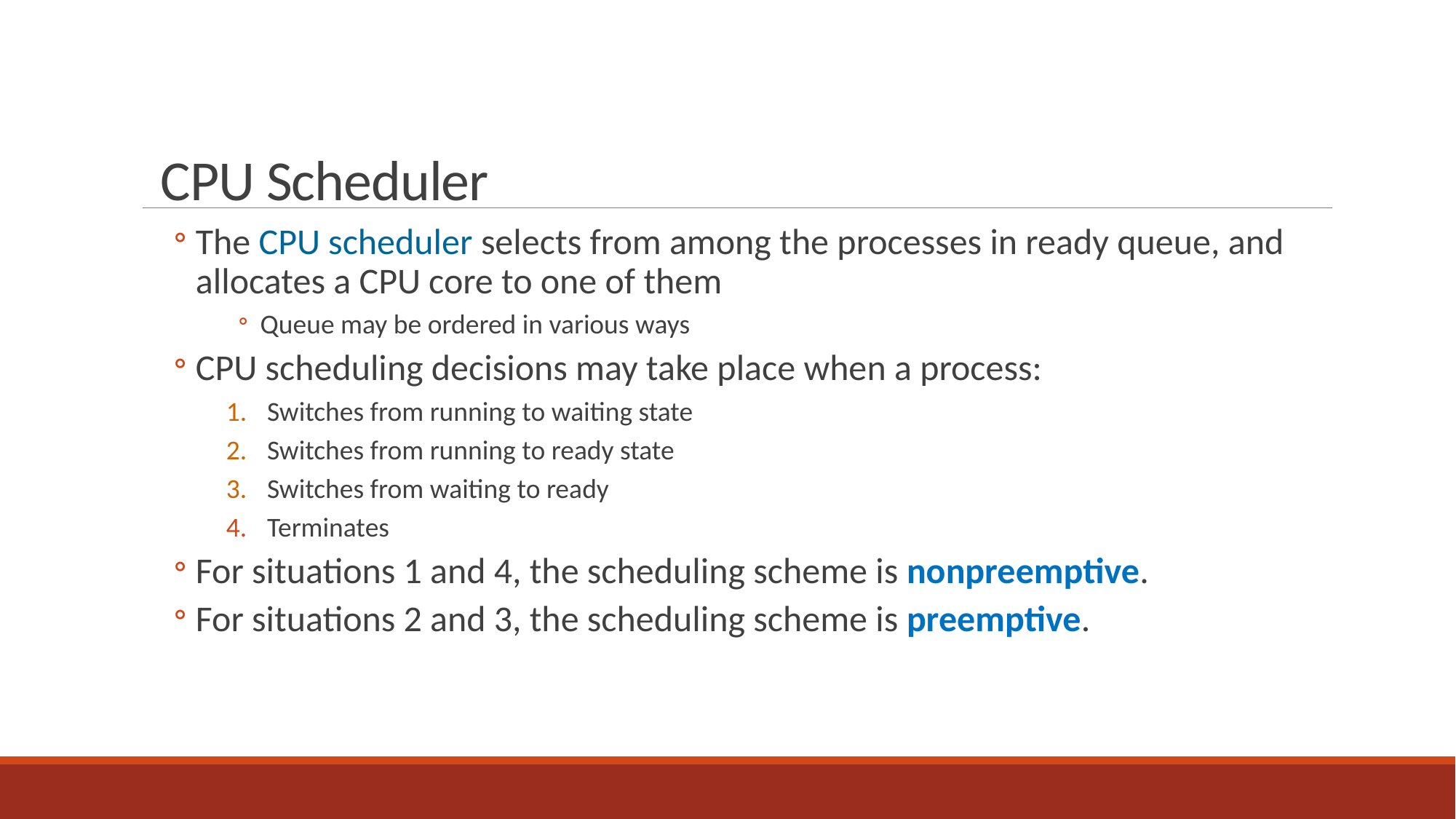

# CPU Scheduler
The CPU scheduler selects from among the processes in ready queue, and allocates a CPU core to one of them
Queue may be ordered in various ways
CPU scheduling decisions may take place when a process:
1.	Switches from running to waiting state
2.	Switches from running to ready state
3.	Switches from waiting to ready
Terminates
For situations 1 and 4, the scheduling scheme is nonpreemptive.
For situations 2 and 3, the scheduling scheme is preemptive.